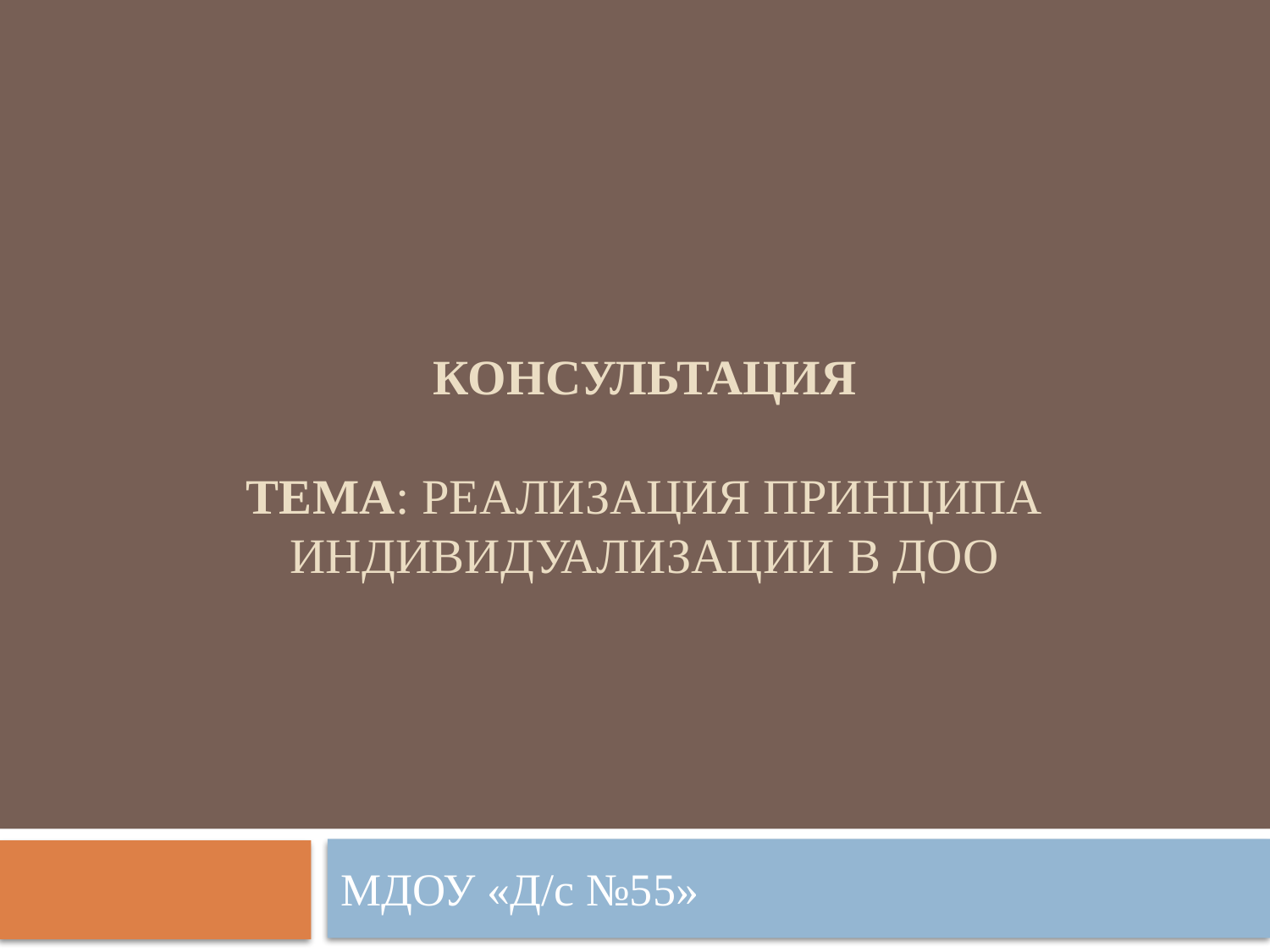

# Консультация Тема: Реализация принципа индивидуализации в ДОО
МДОУ «Д/с №55»